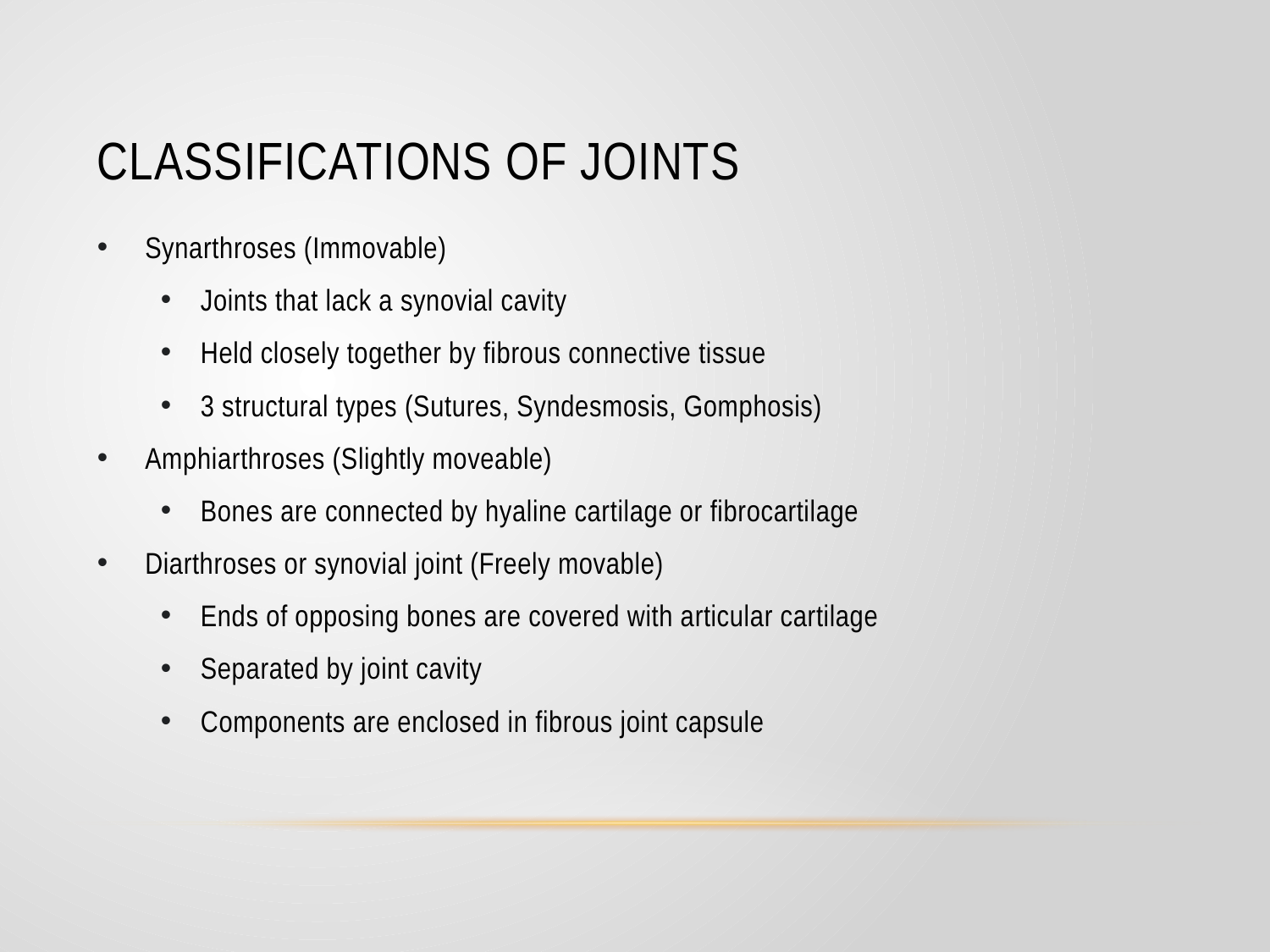

# Classifications of Joints
Synarthroses (Immovable)
Joints that lack a synovial cavity
Held closely together by fibrous connective tissue
3 structural types (Sutures, Syndesmosis, Gomphosis)
Amphiarthroses (Slightly moveable)
Bones are connected by hyaline cartilage or fibrocartilage
Diarthroses or synovial joint (Freely movable)
Ends of opposing bones are covered with articular cartilage
Separated by joint cavity
Components are enclosed in fibrous joint capsule